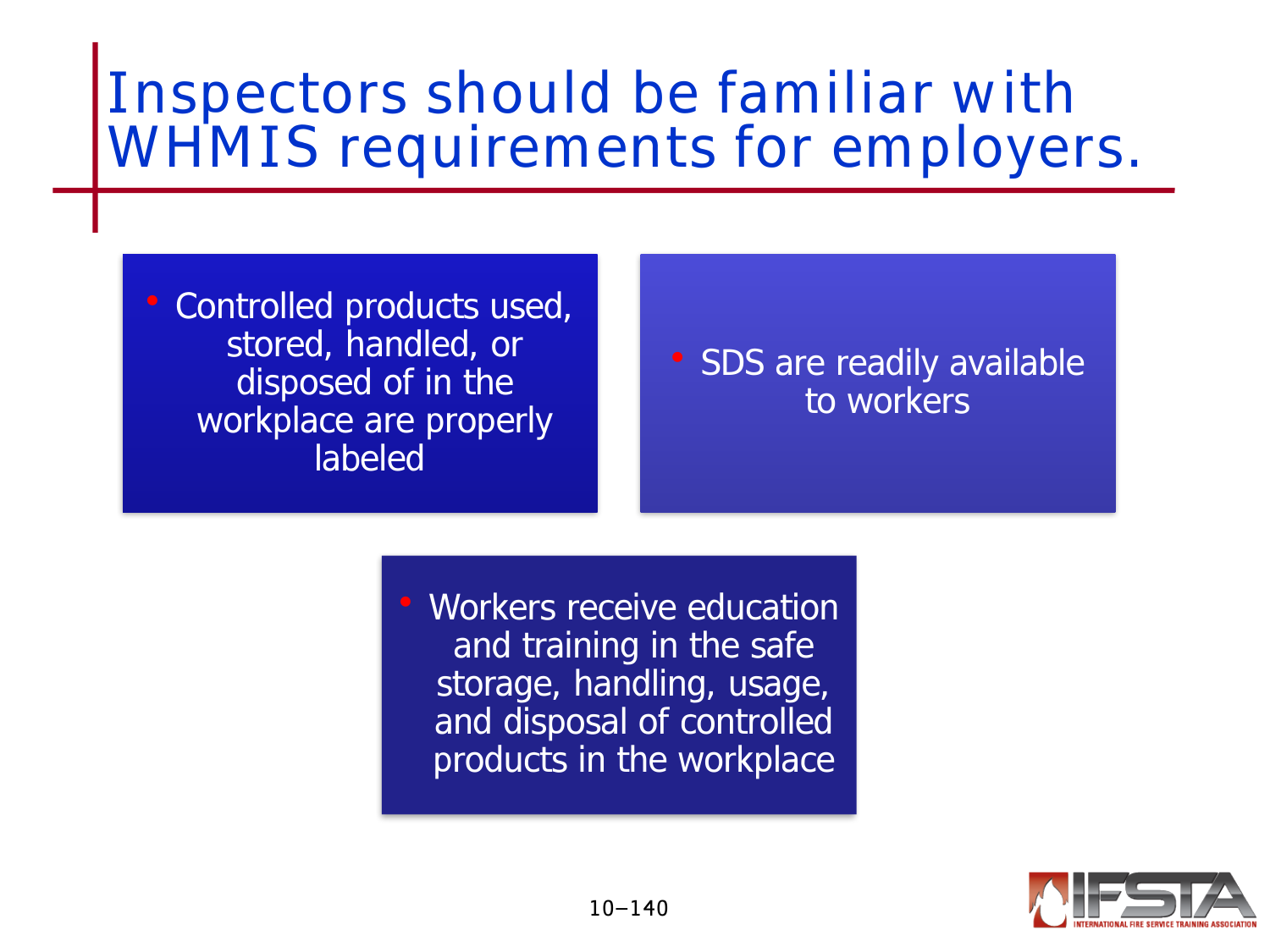

# Inspectors should be familiar with WHMIS requirements for employers.
Controlled products used, stored, handled, or disposed of in the workplace are properly labeled
SDS are readily available to workers
Workers receive education and training in the safe storage, handling, usage, and disposal of controlled products in the workplace
10–140